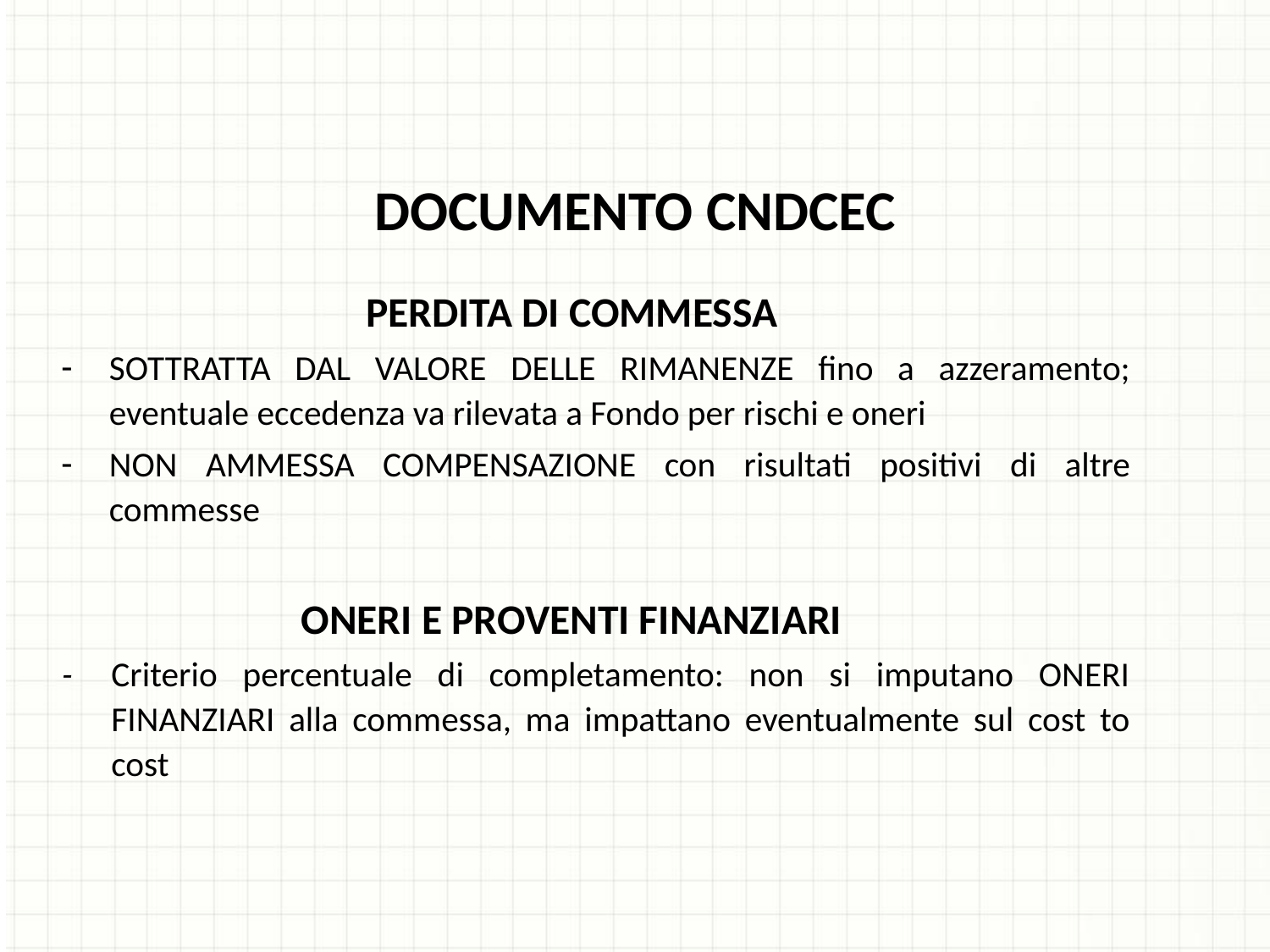

DOCUMENTO CNDCEC
PERDITA DI COMMESSA
SOTTRATTA DAL VALORE DELLE RIMANENZE fino a azzeramento; eventuale eccedenza va rilevata a Fondo per rischi e oneri
NON AMMESSA COMPENSAZIONE con risultati positivi di altre commesse

ONERI E PROVENTI FINANZIARI
-	Criterio percentuale di completamento: non si imputano ONERI FINANZIARI alla commessa, ma impattano eventualmente sul cost to cost